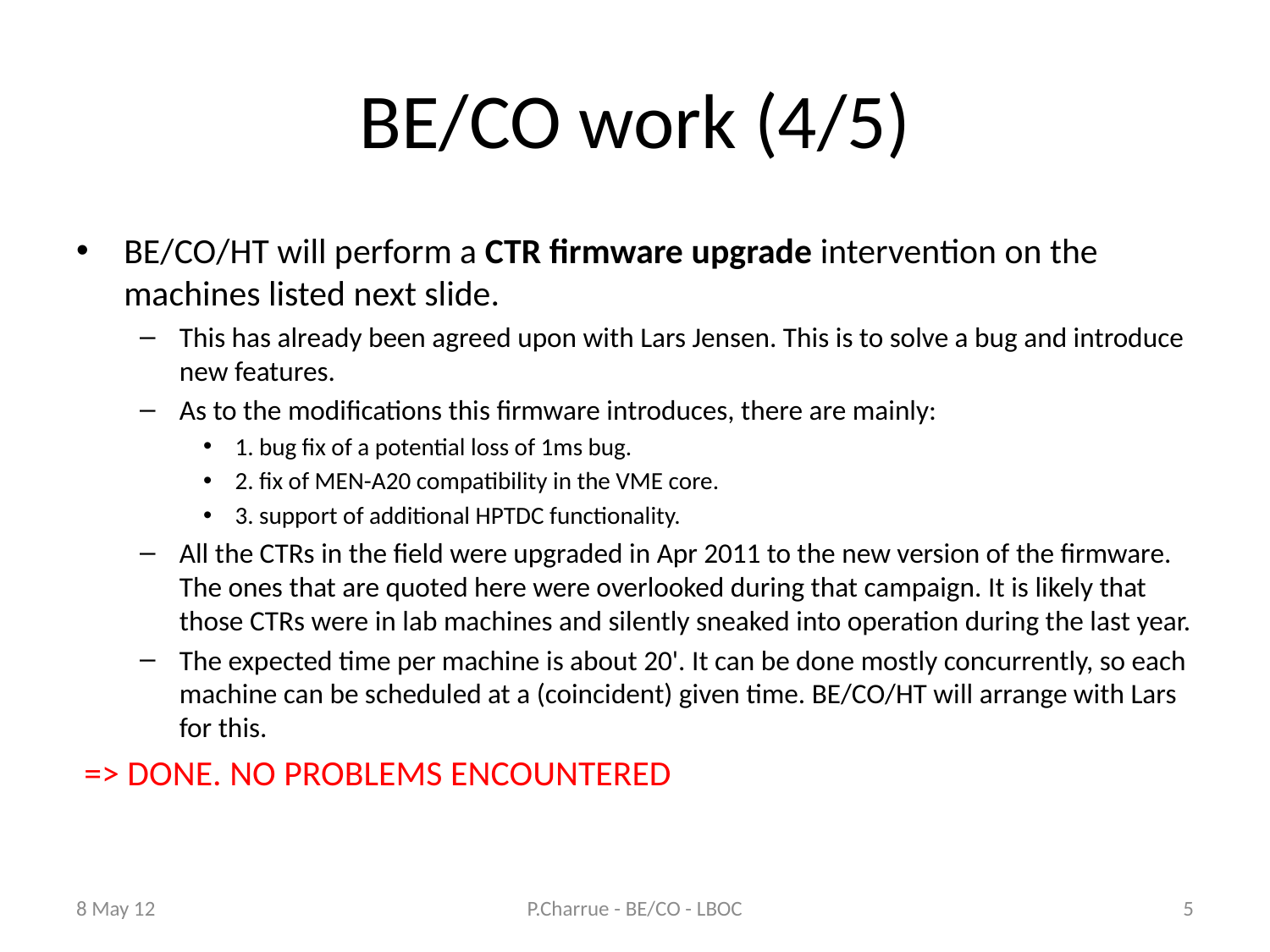

# BE/CO work (4/5)
BE/CO/HT will perform a CTR firmware upgrade intervention on the machines listed next slide.
This has already been agreed upon with Lars Jensen. This is to solve a bug and introduce new features.
As to the modifications this firmware introduces, there are mainly:
1. bug fix of a potential loss of 1ms bug.
2. fix of MEN-A20 compatibility in the VME core.
3. support of additional HPTDC functionality.
All the CTRs in the field were upgraded in Apr 2011 to the new version of the firmware. The ones that are quoted here were overlooked during that campaign. It is likely that those CTRs were in lab machines and silently sneaked into operation during the last year.
The expected time per machine is about 20'. It can be done mostly concurrently, so each machine can be scheduled at a (coincident) given time. BE/CO/HT will arrange with Lars for this.
=> DONE. NO PROBLEMS ENCOUNTERED

8 May 12
P.Charrue - BE/CO - LBOC
5